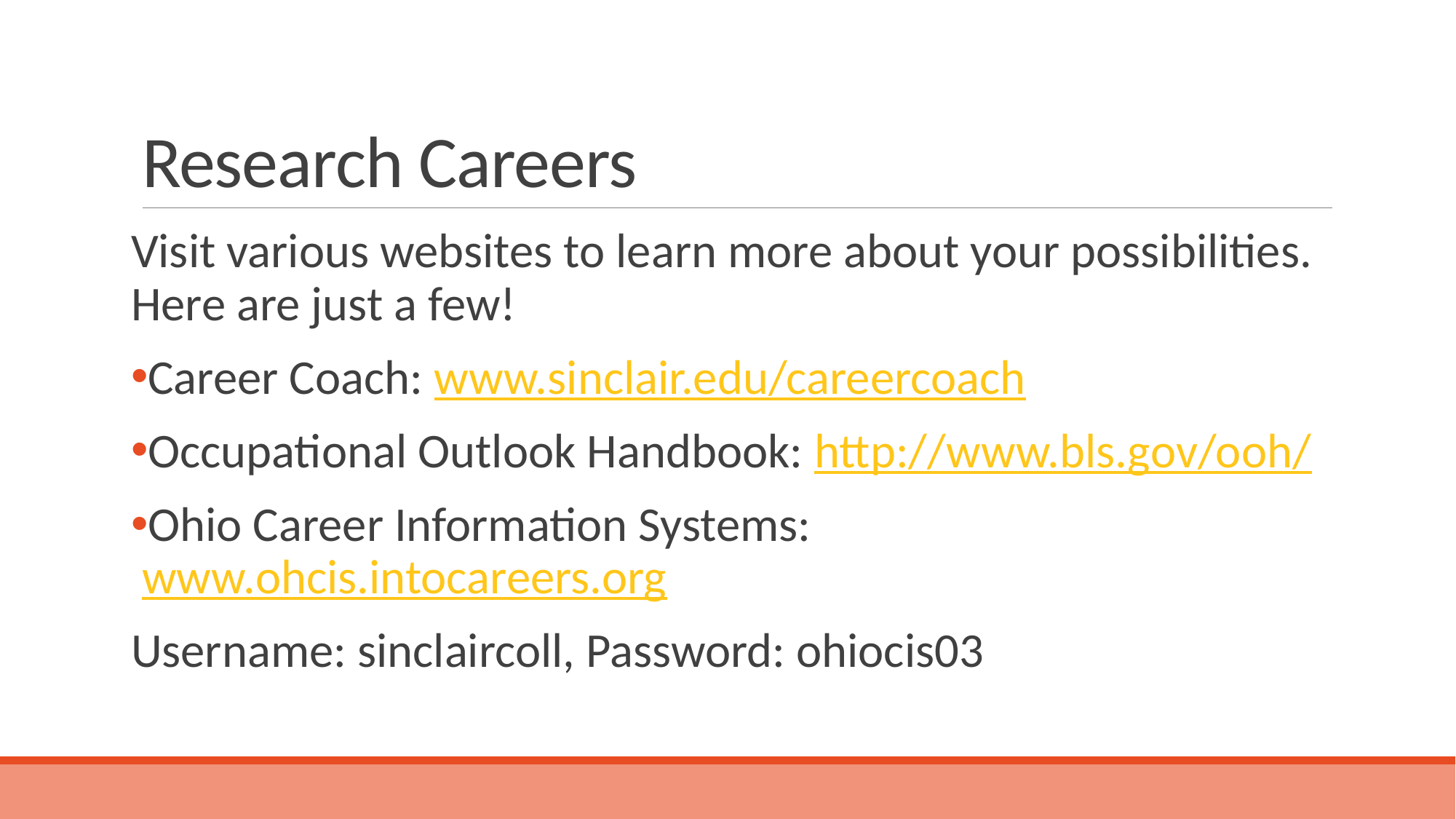

# Research Careers
Visit various websites to learn more about your possibilities.  Here are just a few!
Career Coach: www.sinclair.edu/careercoach
Occupational Outlook Handbook: http://www.bls.gov/ooh/
Ohio Career Information Systems: www.ohcis.intocareers.org
Username: sinclaircoll, Password: ohiocis03